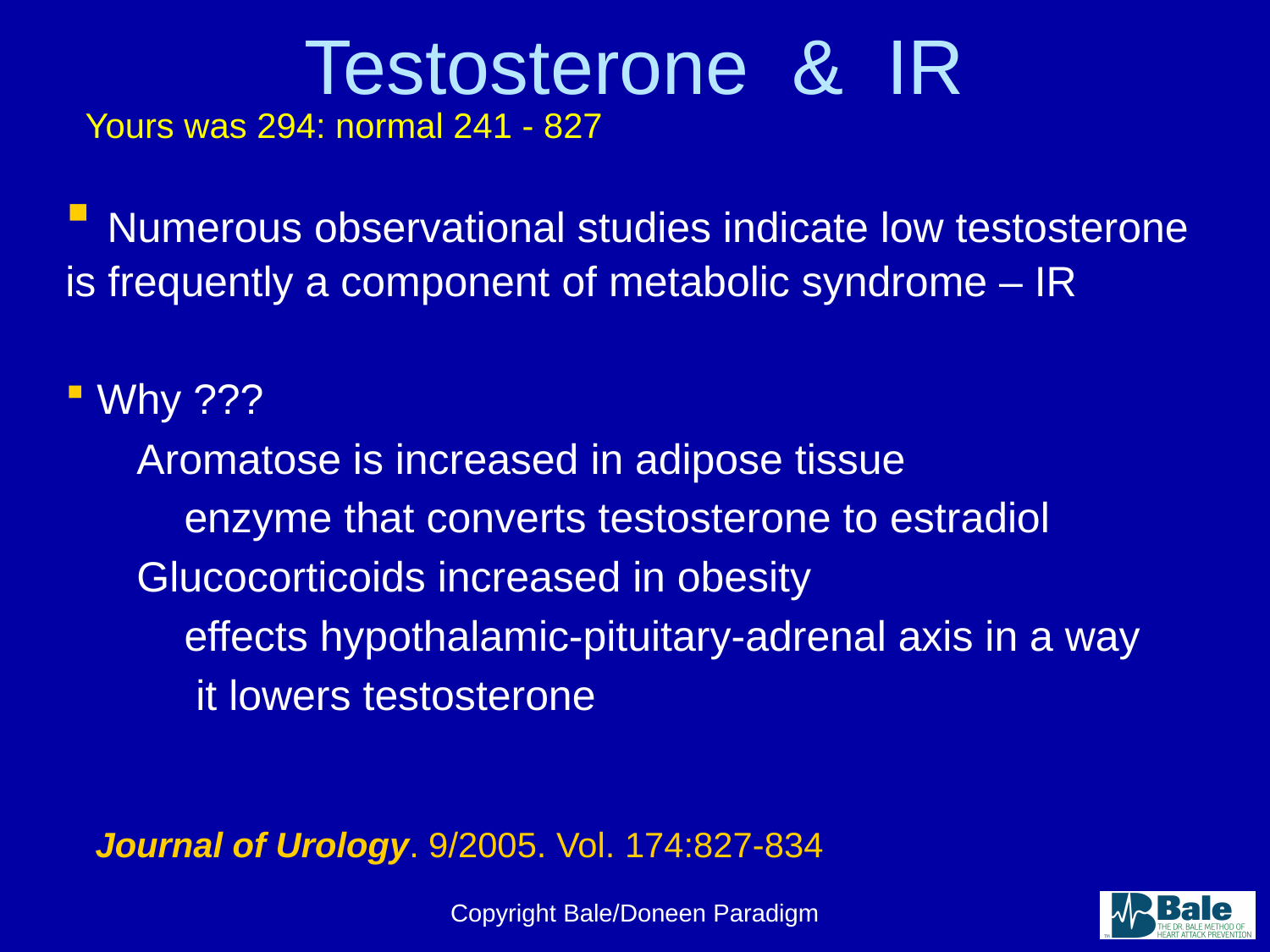

# Testosterone  &  IR
Yours was 294: normal 241 - 827
 Numerous observational studies indicate low testosterone is frequently a component of metabolic syndrome – IR

 Why ???
      Aromatose is increased in adipose tissue
          enzyme that converts testosterone to estradiol
      Glucocorticoids increased in obesity
          effects hypothalamic-pituitary-adrenal axis in a way
           it lowers testosterone
Journal of Urology. 9/2005. Vol. 174:827-834
Copyright Bale/Doneen Paradigm